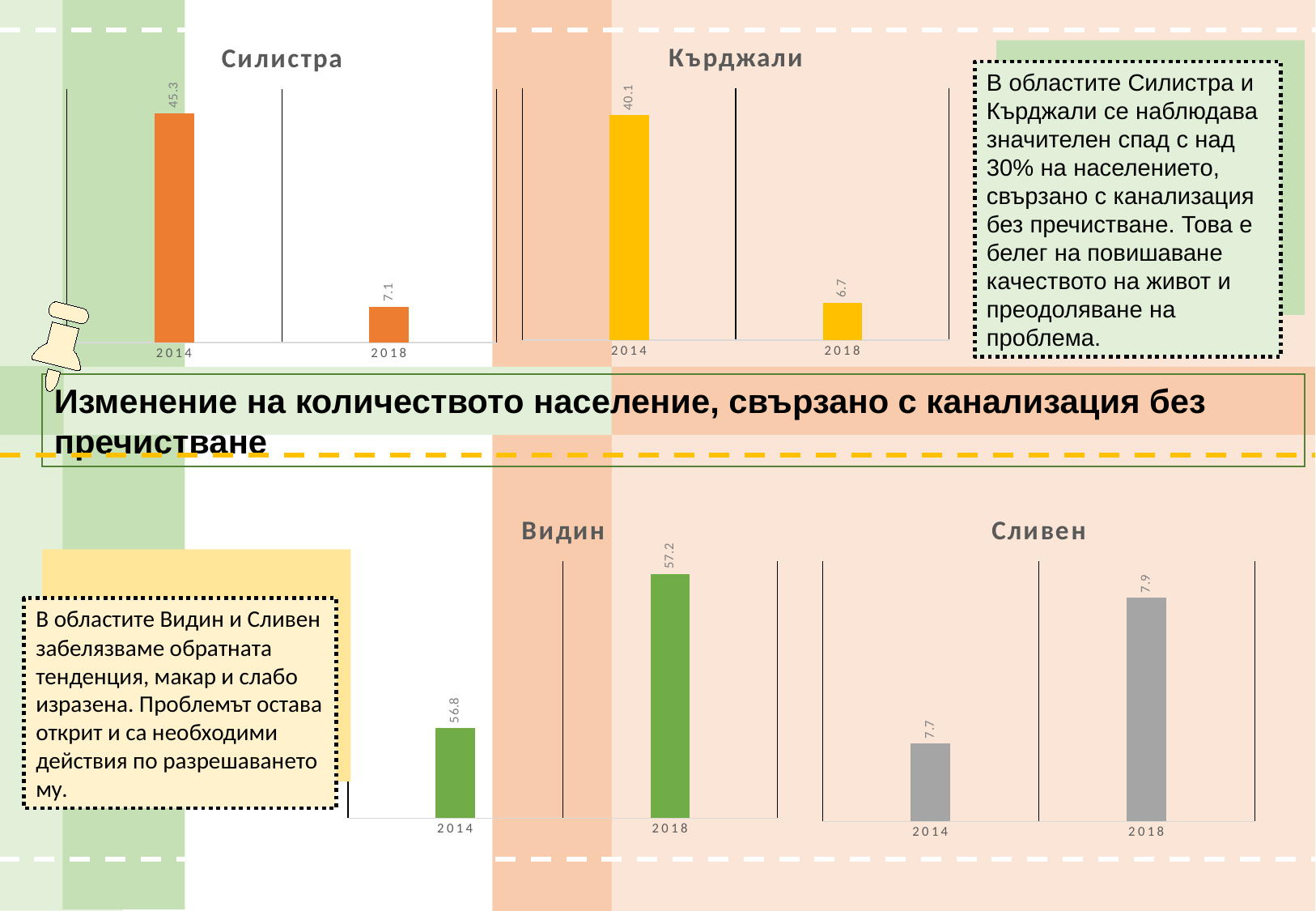

### Chart:

| Category | Кърджали |
|---|---|
| 2014 | 40.11 |
| 2018 | 6.72 |

### Chart:

| Category | Силистра |
|---|---|
| 2014 | 45.26 |
| 2018 | 7.1 |
В областите Силистра и Кърджали се наблюдава значителен спад с над 30% на населението, свързано с канализация без пречистване. Това е белег на повишаване качеството на живот и преодоляване на проблема.

Изменение на количеството население, свързано с канализация без пречистване

### Chart:

| Category | Видин |
|---|---|
| 2014 | 56.81 |
| 2018 | 57.17 |

### Chart:

| Category | Сливен |
|---|---|
| 2014 | 7.65 |
| 2018 | 7.93 |
В областите Видин и Сливен забелязваме обратната тенденция, макар и слабо изразена. Проблемът остава открит и са необходими действия по разрешаването му.